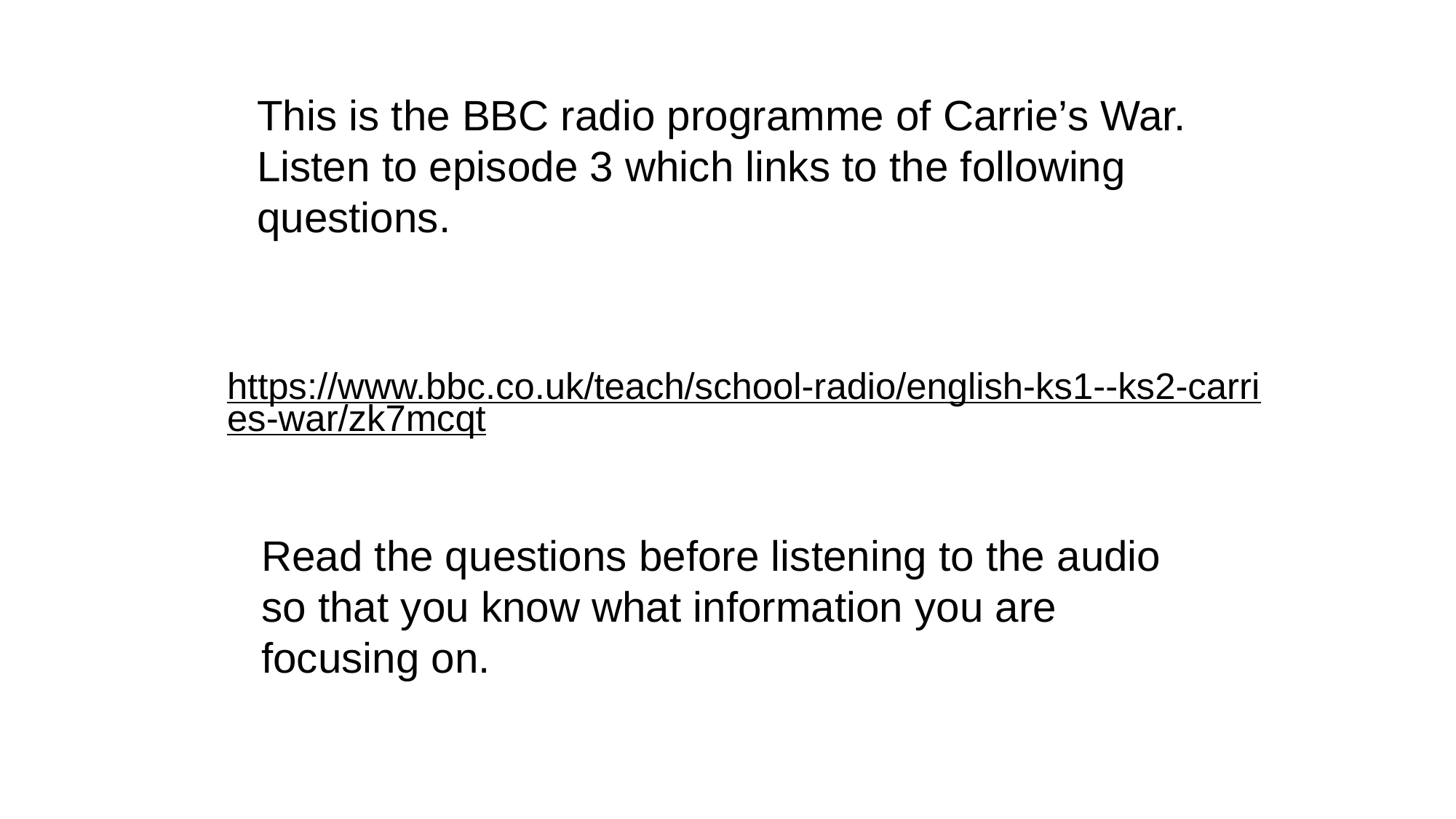

This is the BBC radio programme of Carrie’s War. Listen to episode 3 which links to the following questions.
# https://www.bbc.co.uk/teach/school-radio/english-ks1--ks2-carries-war/zk7mcqt
Read the questions before listening to the audio so that you know what information you are focusing on.